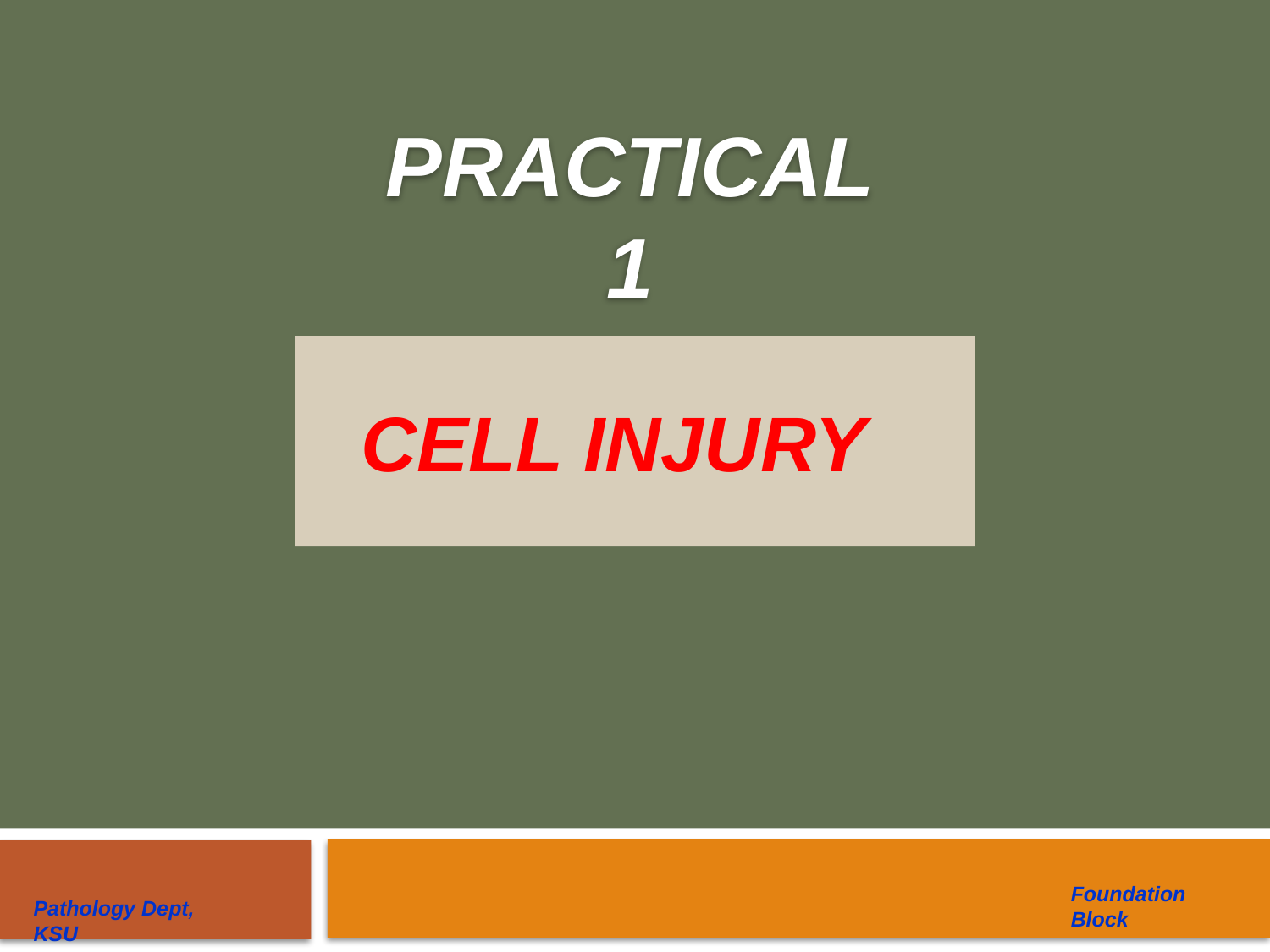

PRACTICAL 1
CELL INJURY
Foundation Block
Pathology Dept, KSU